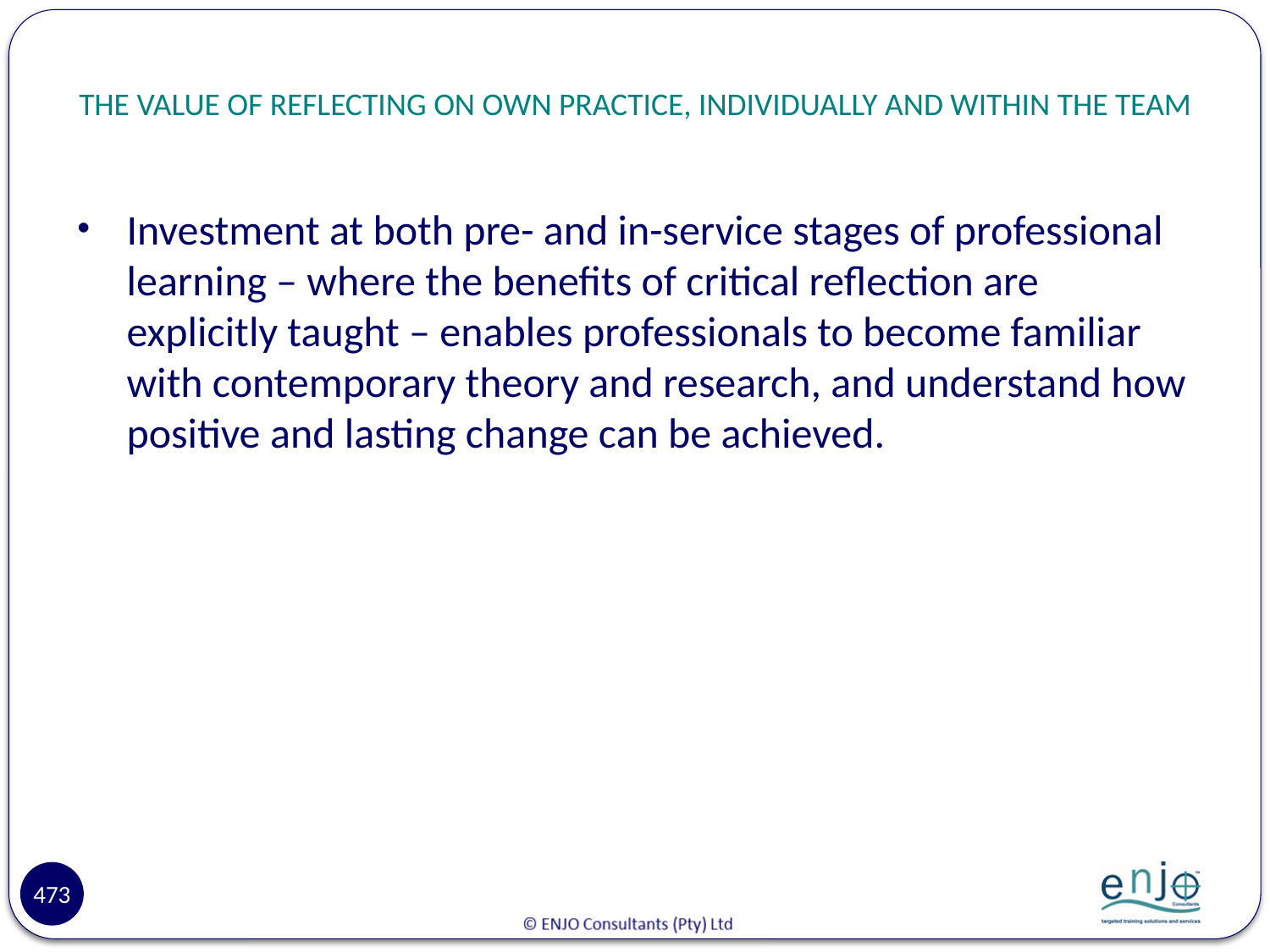

# THE VALUE OF REFLECTING ON OWN PRACTICE, INDIVIDUALLY AND WITHIN THE TEAM
Investment at both pre- and in-service stages of professional learning – where the benefits of critical reflection are explicitly taught – enables professionals to become familiar with contemporary theory and research, and understand how positive and lasting change can be achieved.

473